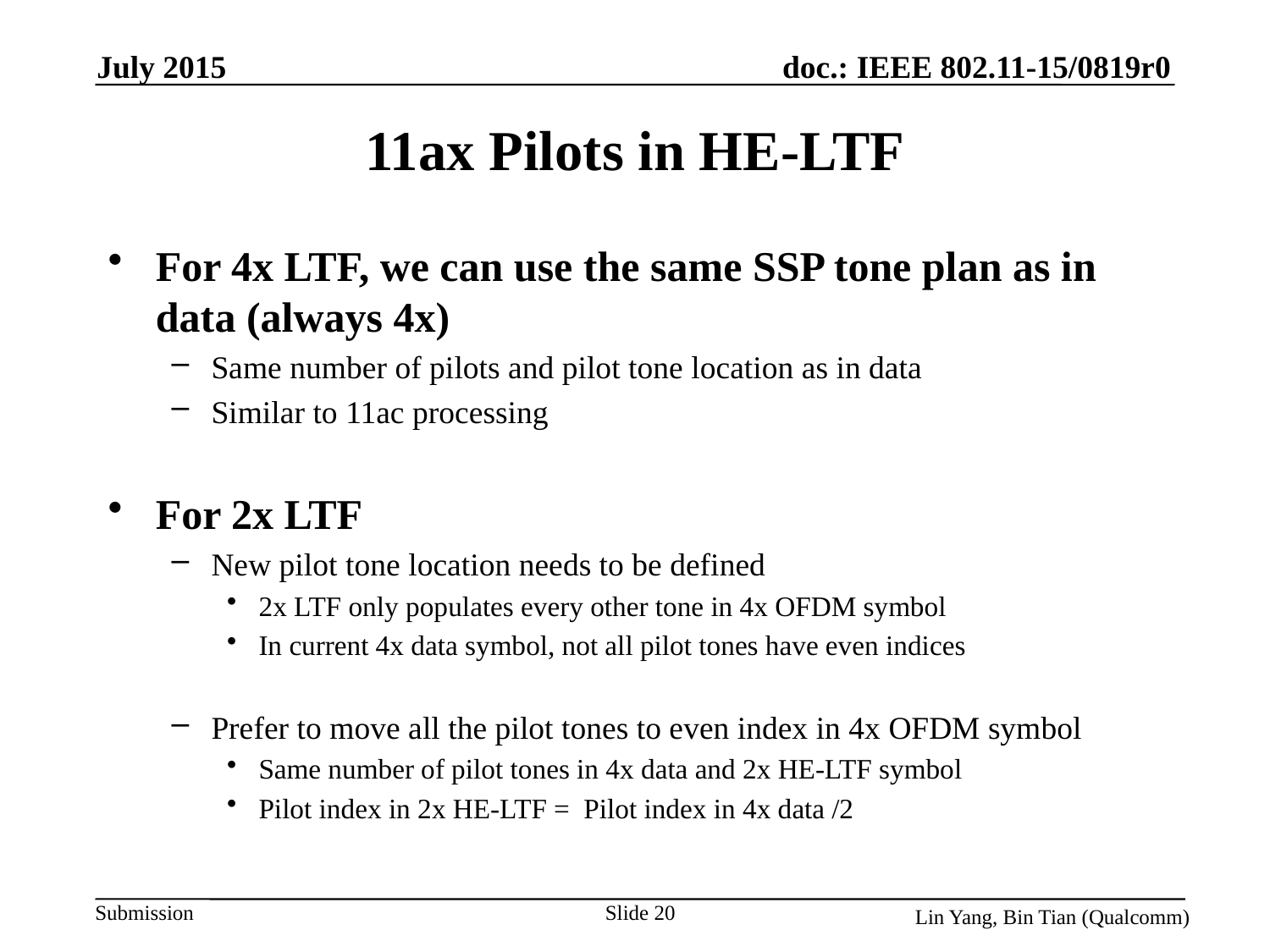

July 2015
# 11ax Pilots in HE-LTF
For 4x LTF, we can use the same SSP tone plan as in data (always 4x)
Same number of pilots and pilot tone location as in data
Similar to 11ac processing

For 2x LTF
New pilot tone location needs to be defined
2x LTF only populates every other tone in 4x OFDM symbol
In current 4x data symbol, not all pilot tones have even indices

Prefer to move all the pilot tones to even index in 4x OFDM symbol
Same number of pilot tones in 4x data and 2x HE-LTF symbol
Pilot index in 2x HE-LTF =  Pilot index in 4x data /2

Slide 20
Lin Yang, Bin Tian (Qualcomm)